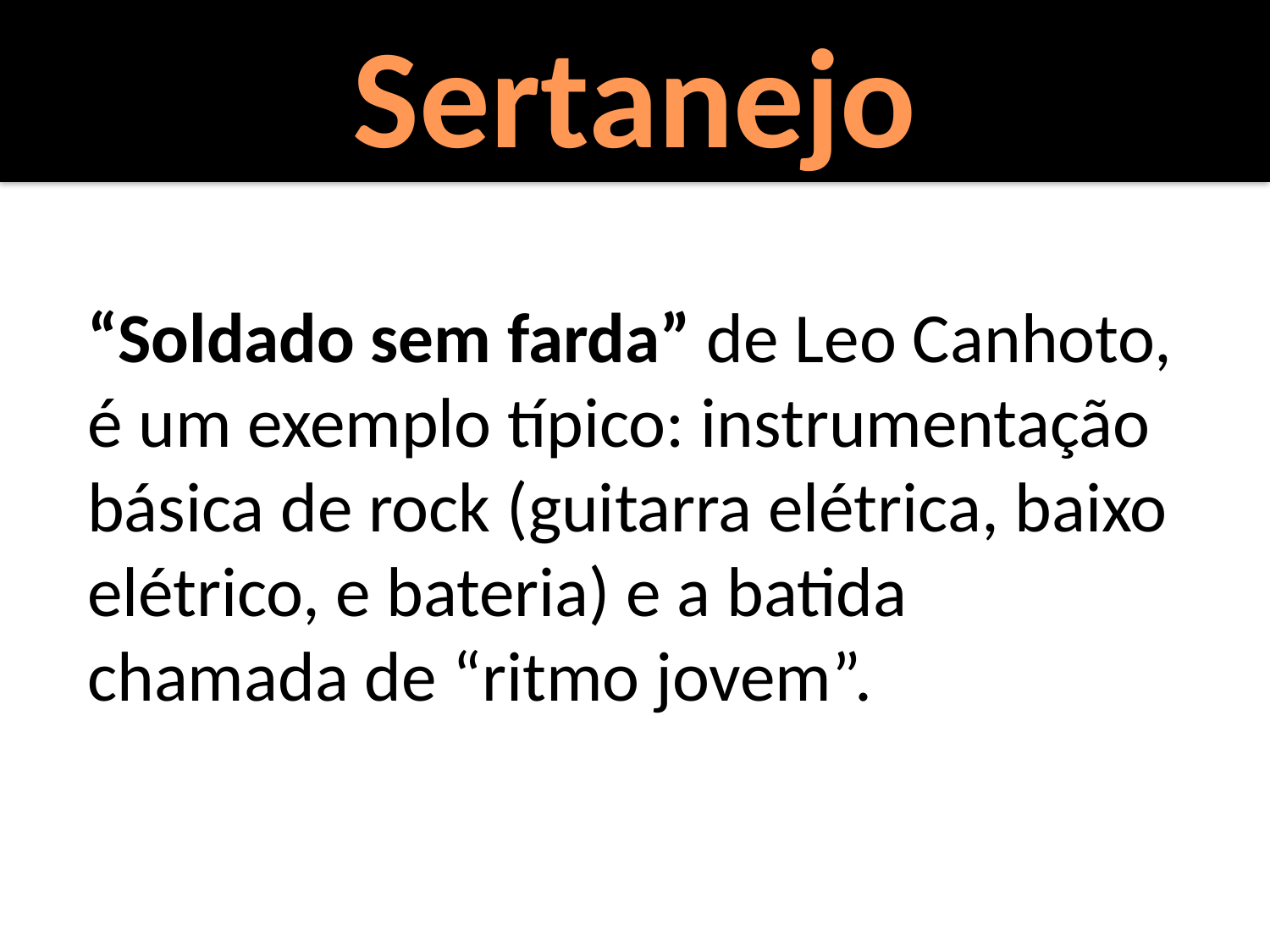

Sertanejo
“Soldado sem farda” de Leo Canhoto, é um exemplo típico: instrumentação básica de rock (guitarra elétrica, baixo elétrico, e bateria) e a batida chamada de “ritmo jovem”.